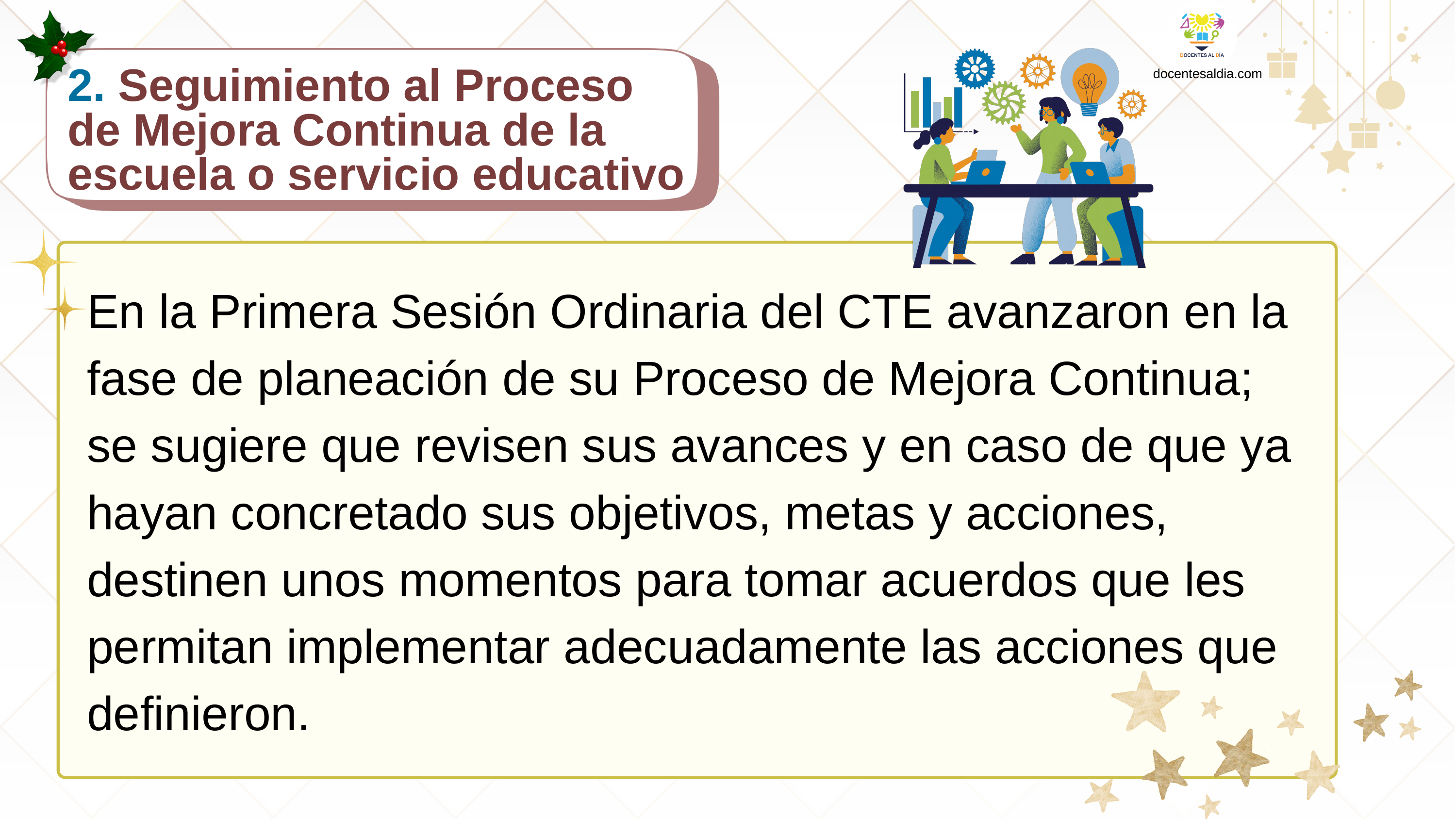

docentesaldia.com
2. Seguimiento al Proceso de Mejora Continua de la escuela o servicio educativo

En la Primera Sesión Ordinaria del CTE avanzaron en la fase de planeación de su Proceso de Mejora Continua; se sugiere que revisen sus avances y en caso de que ya hayan concretado sus objetivos, metas y acciones, destinen unos momentos para tomar acuerdos que les permitan implementar adecuadamente las acciones que definieron.